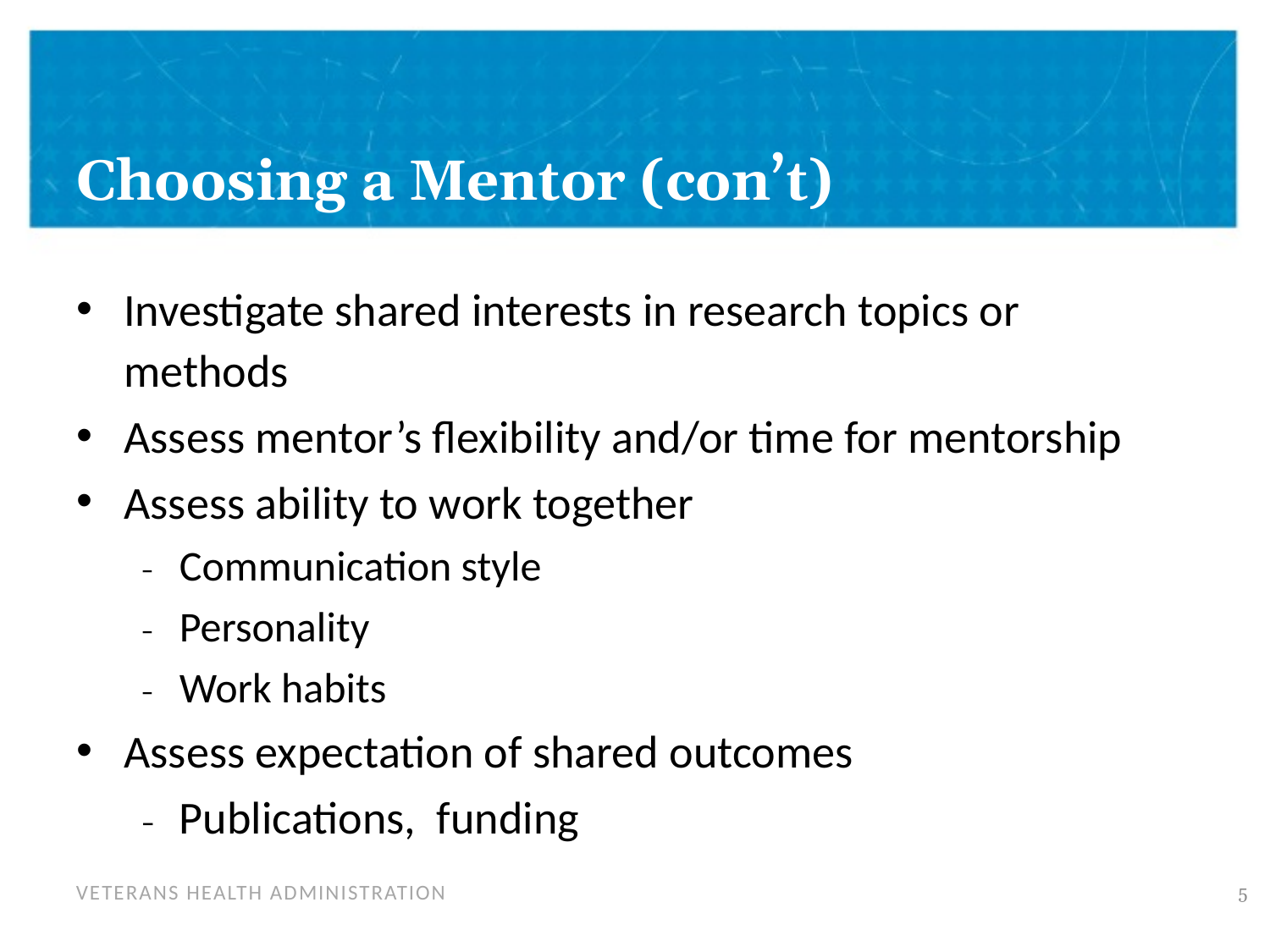

# Choosing a Mentor (con’t)
Investigate shared interests in research topics or methods
Assess mentor’s flexibility and/or time for mentorship
Assess ability to work together
Communication style
Personality
Work habits
Assess expectation of shared outcomes
Publications,  funding

5